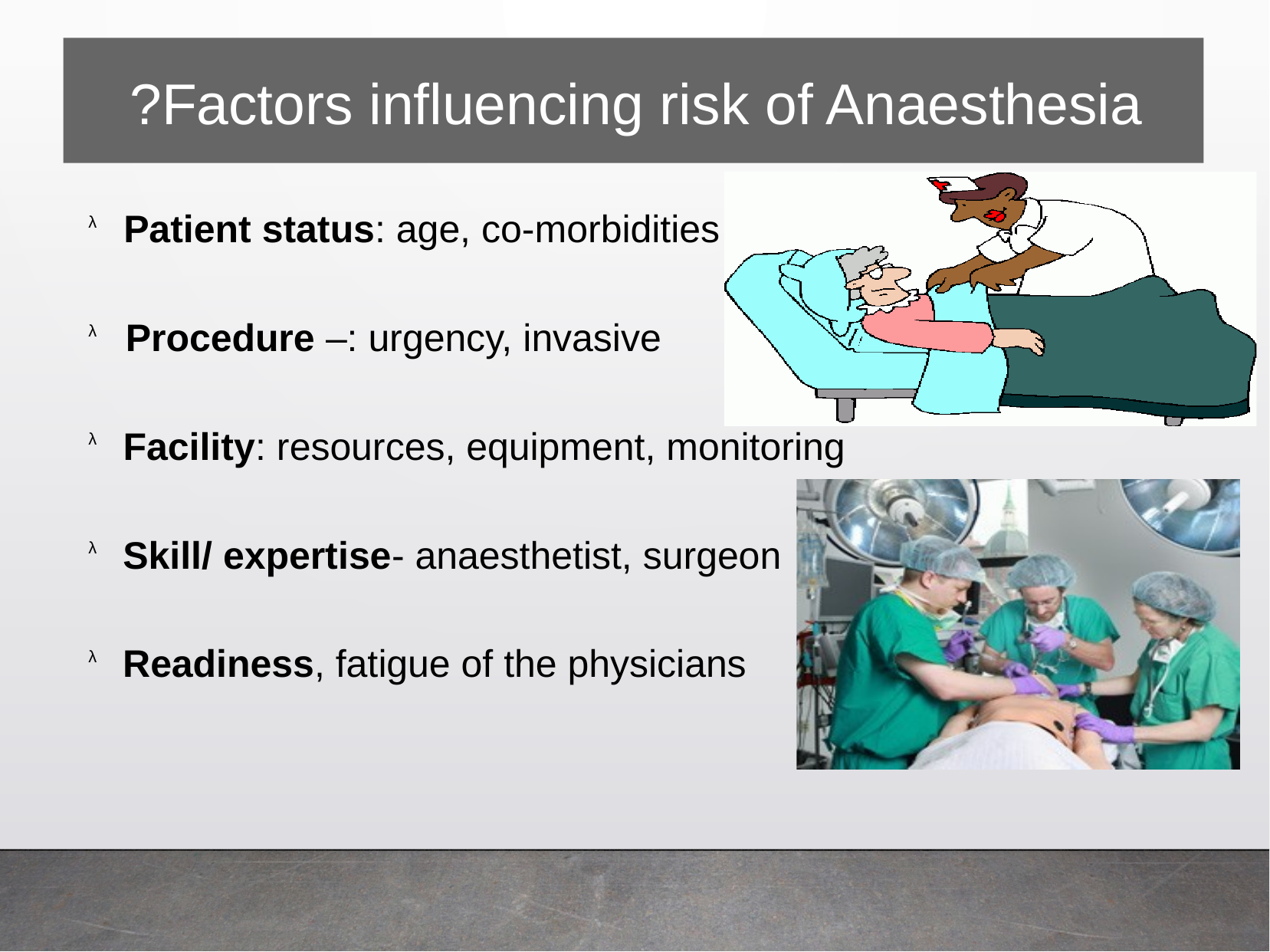

Factors influencing risk of Anaesthesia?

Patient status: age, co-morbidities
λ
Procedure –: urgency, invasive
λ
Facility: resources, equipment, monitoring
λ

Skill/ expertise- anaesthetist, surgeon
λ
Readiness, fatigue of the physicians
λ